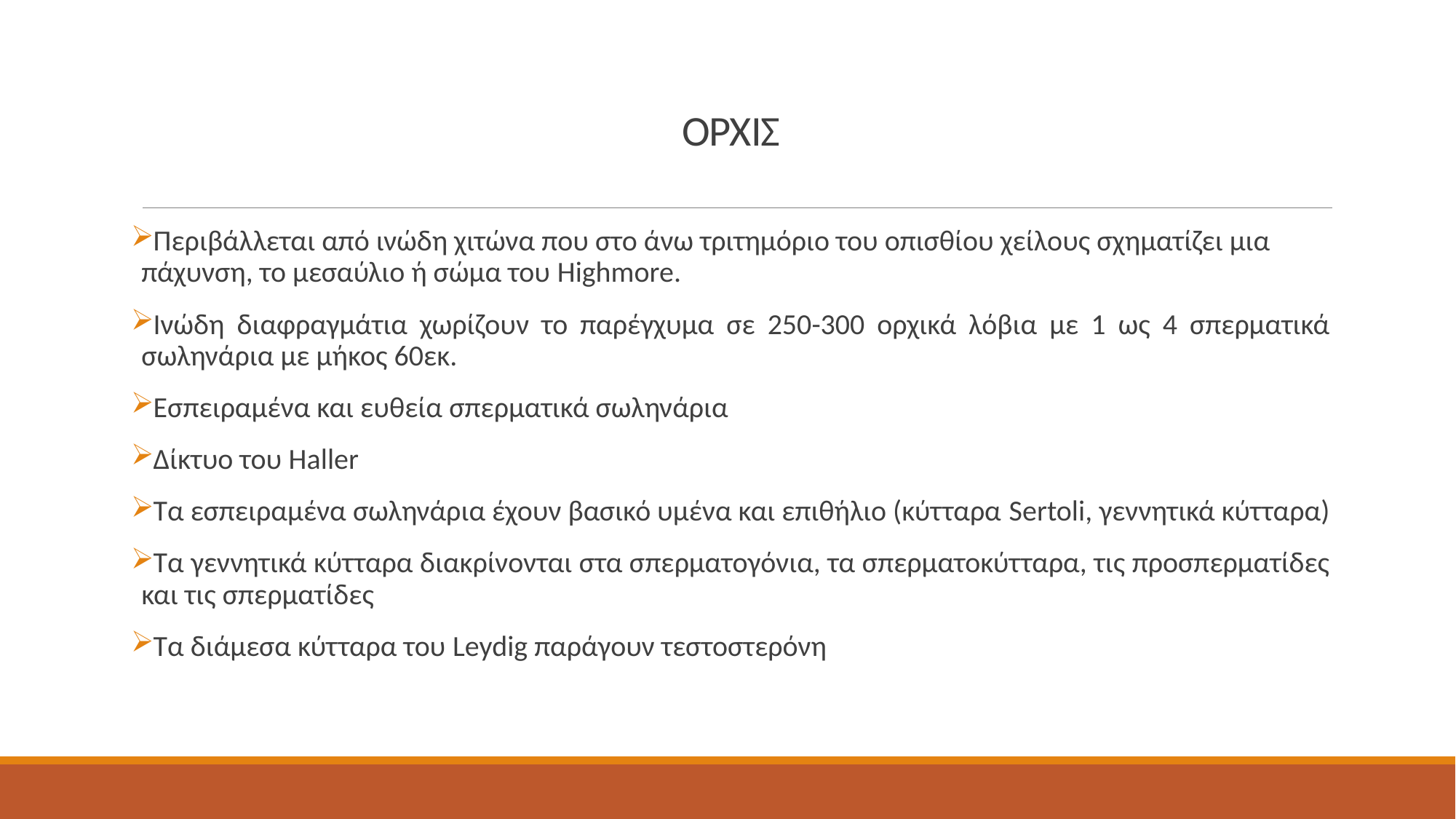

# ΟΡΧΙΣ
Περιβάλλεται από ινώδη χιτώνα που στο άνω τριτημόριο του οπισθίου χείλους σχηματίζει μια πάχυνση, το μεσαύλιο ή σώμα του Highmore.
Ινώδη διαφραγμάτια χωρίζουν το παρέγχυμα σε 250-300 ορχικά λόβια με 1 ως 4 σπερματικά σωληνάρια με μήκος 60εκ.
Εσπειραμένα και ευθεία σπερματικά σωληνάρια
Δίκτυο του Haller
Τα εσπειραμένα σωληνάρια έχουν βασικό υμένα και επιθήλιο (κύτταρα Sertoli, γεννητικά κύτταρα)
Τα γεννητικά κύτταρα διακρίνονται στα σπερματογόνια, τα σπερματοκύτταρα, τις προσπερματίδες και τις σπερματίδες
Τα διάμεσα κύτταρα του Leydig παράγουν τεστοστερόνη